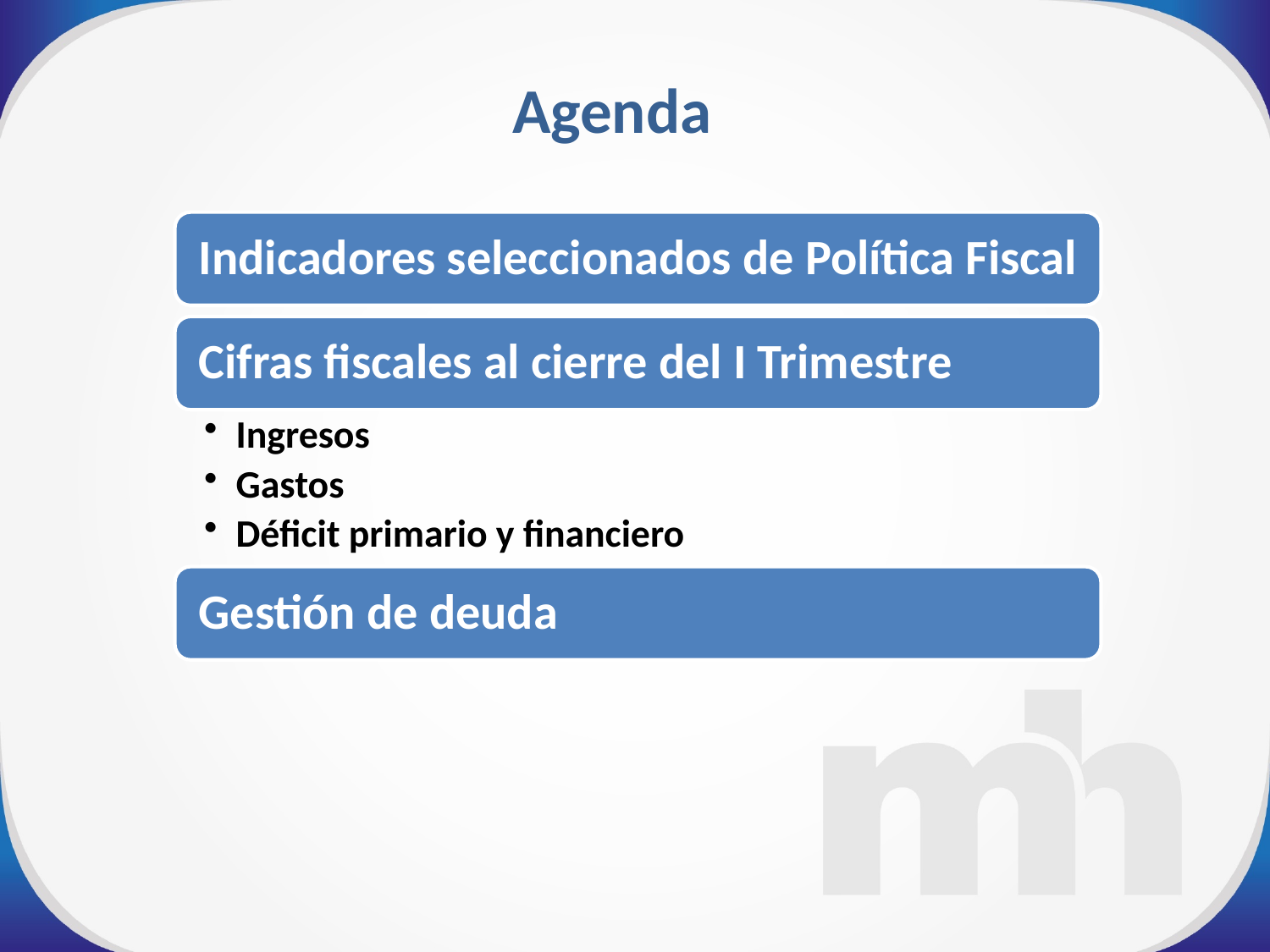

Agenda
Indicadores seleccionados de Política Fiscal
Cifras fiscales al cierre del I Trimestre
Ingresos
Gastos
Déficit primario y financiero
Gestión de deuda